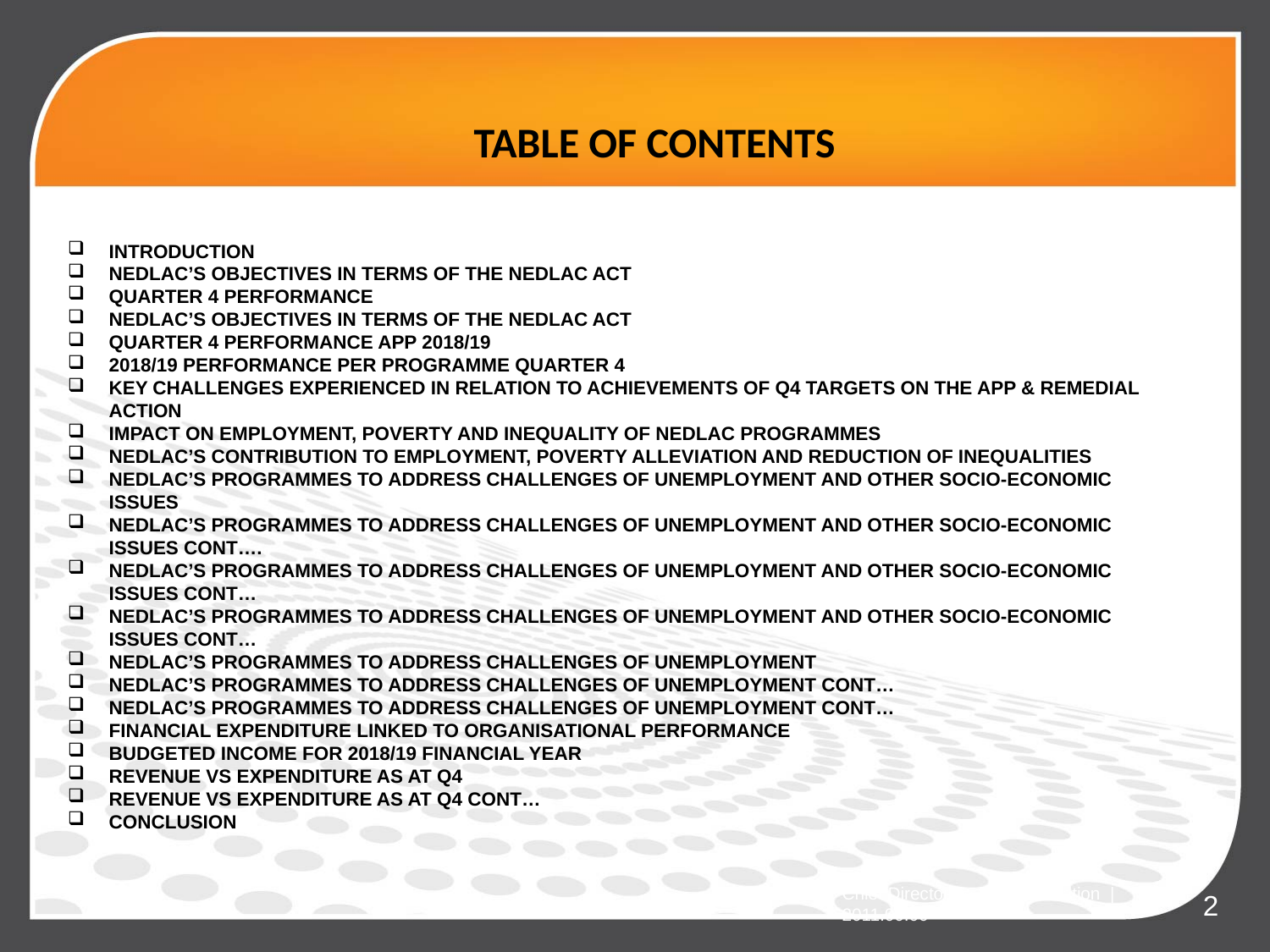

# TABLE OF CONTENTS

INTRODUCTIONNUAL PERFORMANCE APP 2017/18
NEDLAC’S OBJECTIVES IN TERMS OF THE NEDLAC ACT
QUARTER 4 PERFORMANCE
NEDLAC’S OBJECTIVES IN TERMS OF THE NEDLAC ACT
QUARTER 4 PERFORMANCE APP 2018/19
2018/19 PERFORMANCE PER PROGRAMME QUARTER 4
KEY CHALLENGES EXPERIENCED IN RELATION TO ACHIEVEMENTS OF Q4 TARGETS ON THE APP & REMEDIAL ACTION
IMPACT ON EMPLOYMENT, POVERTY AND INEQUALITY OF NEDLAC PROGRAMMES
NEDLAC’S CONTRIBUTION TO EMPLOYMENT, POVERTY ALLEVIATION AND REDUCTION OF INEQUALITIES
NEDLAC’S PROGRAMMES TO ADDRESS CHALLENGES OF UNEMPLOYMENT AND OTHER SOCIO-ECONOMIC ISSUES
NEDLAC’S PROGRAMMES TO ADDRESS CHALLENGES OF UNEMPLOYMENT AND OTHER SOCIO-ECONOMIC ISSUES CONT….
NEDLAC’S PROGRAMMES TO ADDRESS CHALLENGES OF UNEMPLOYMENT AND OTHER SOCIO-ECONOMIC ISSUES CONT…
NEDLAC’S PROGRAMMES TO ADDRESS CHALLENGES OF UNEMPLOYMENT AND OTHER SOCIO-ECONOMIC ISSUES CONT…
NEDLAC’S PROGRAMMES TO ADDRESS CHALLENGES OF UNEMPLOYMENT
NEDLAC’S PROGRAMMES TO ADDRESS CHALLENGES OF UNEMPLOYMENT CONT…
NEDLAC’S PROGRAMMES TO ADDRESS CHALLENGES OF UNEMPLOYMENT CONT…
FINANCIAL EXPENDITURE LINKED TO ORGANISATIONAL PERFORMANCE
BUDGETED INCOME FOR 2018/19 FINANCIAL YEAR
REVENUE VS EXPENDITURE AS AT Q4
REVENUE VS EXPENDITURE AS AT Q4 CONT…
CONCLUSION

Chief Directorate Communication  |  2011.00.00
2